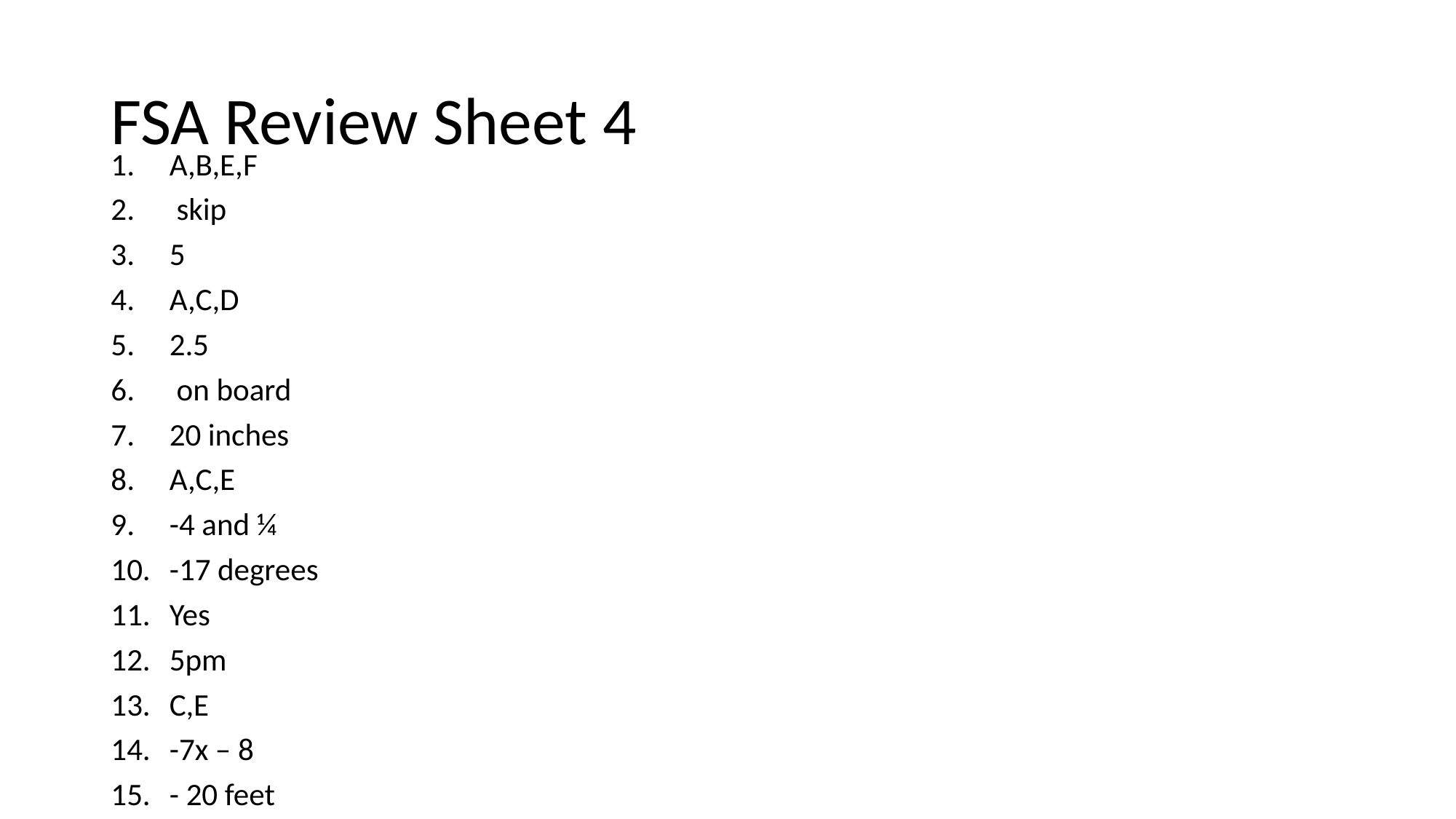

# FSA Review Sheet 4
A,B,E,F
 skip
5
A,C,D
2.5
 on board
20 inches
A,C,E
-4 and ¼
-17 degrees
Yes
5pm
C,E
-7x – 8
- 20 feet